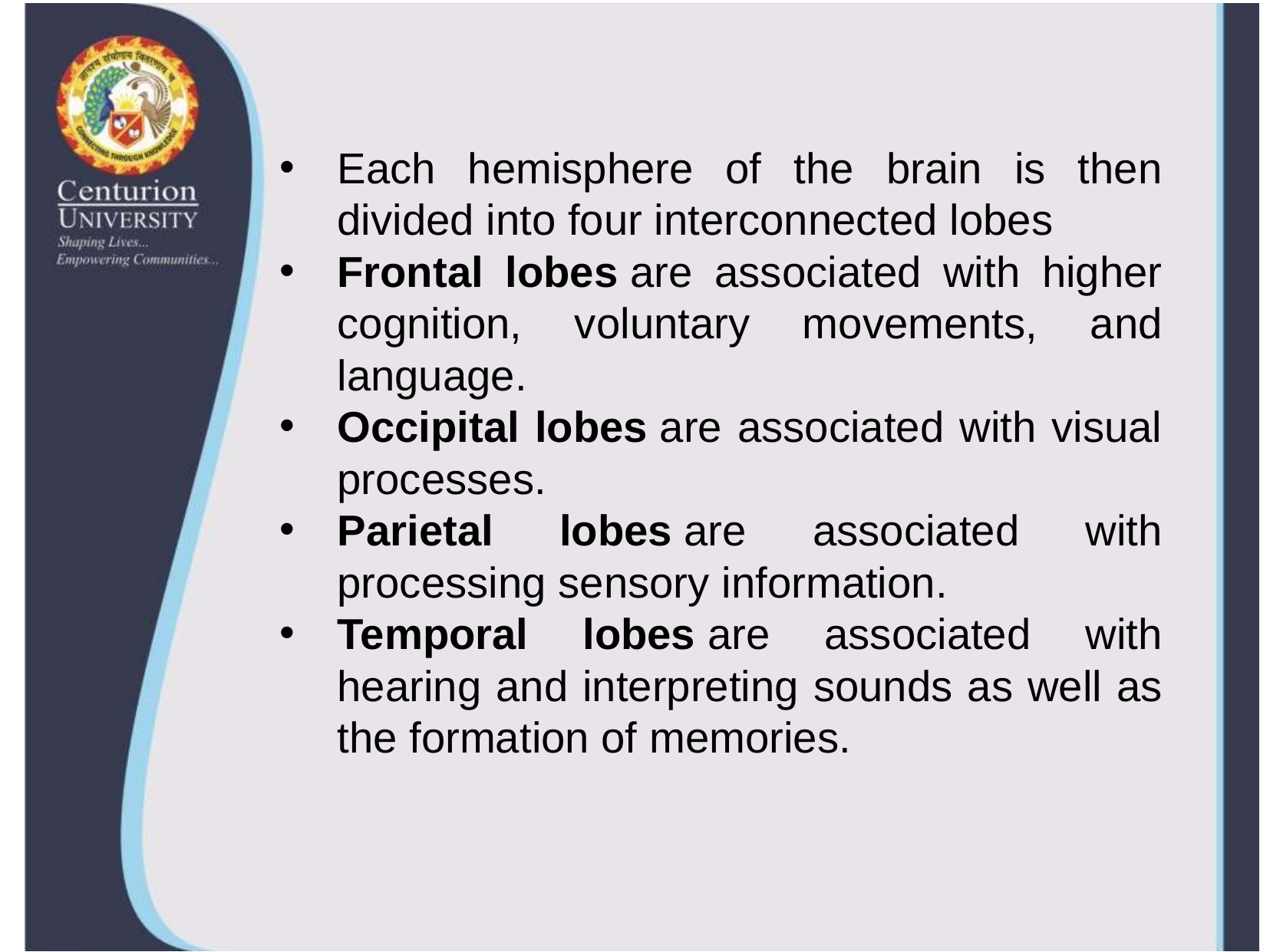

Each hemisphere of the brain is then divided into four interconnected lobes
Frontal lobes are associated with higher cognition, voluntary movements, and language.
Occipital lobes are associated with visual processes.
Parietal lobes are associated with processing sensory information.
Temporal lobes are associated with hearing and interpreting sounds as well as the formation of memories.